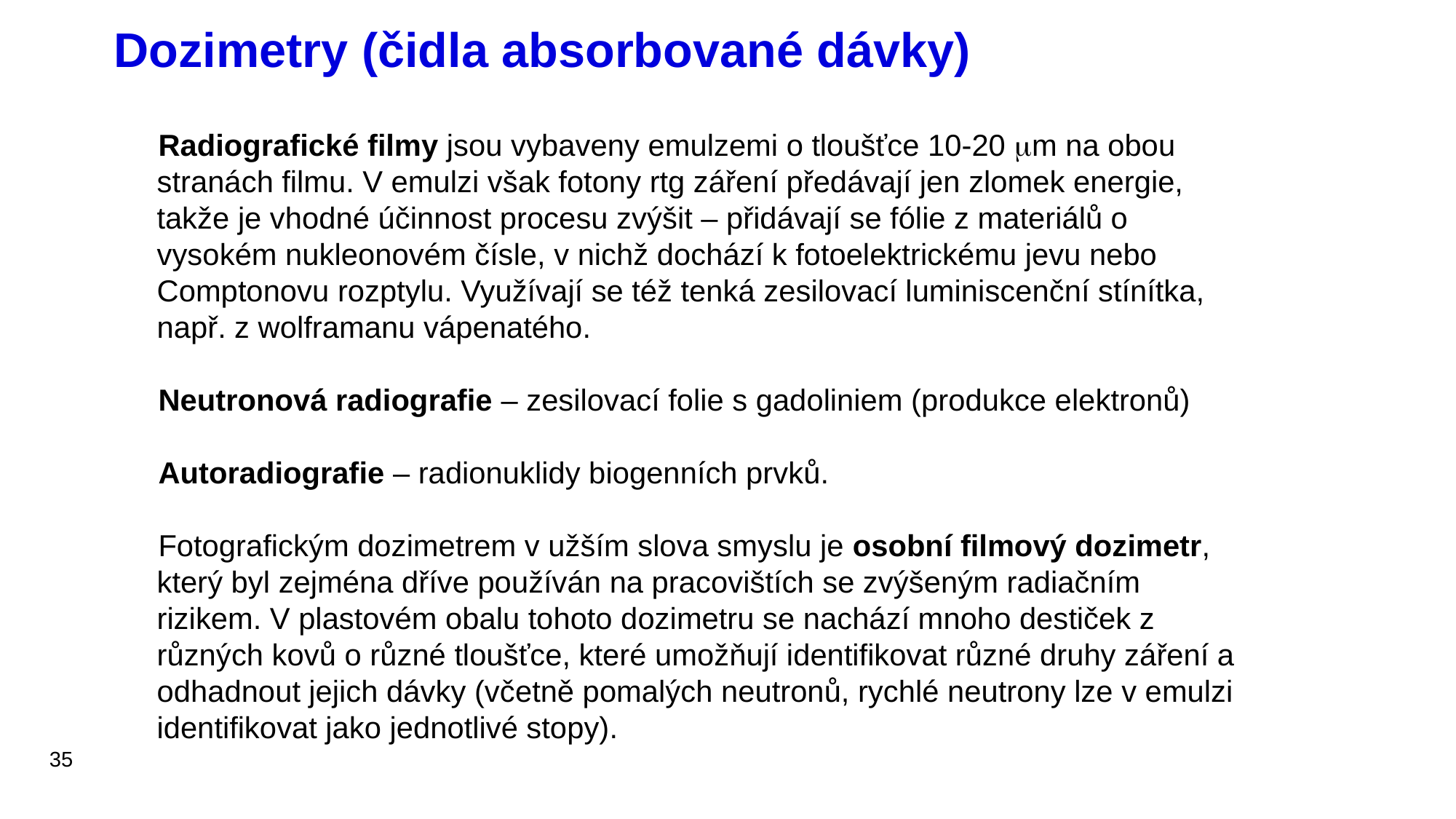

# Dozimetry (čidla absorbované dávky)
Radiografické filmy jsou vybaveny emulzemi o tloušťce 10-20 μm na obou stranách filmu. V emulzi však fotony rtg záření předávají jen zlomek energie, takže je vhodné účinnost procesu zvýšit – přidávají se fólie z materiálů o vysokém nukleonovém čísle, v nichž dochází k fotoelektrickému jevu nebo Comptonovu rozptylu. Využívají se též tenká zesilovací luminiscenční stínítka, např. z wolframanu vápenatého.

Neutronová radiografie – zesilovací folie s gadoliniem (produkce elektronů)

Autoradiografie – radionuklidy biogenních prvků.

Fotografickým dozimetrem v užším slova smyslu je osobní filmový dozimetr, který byl zejména dříve používán na pracovištích se zvýšeným radiačním rizikem. V plastovém obalu tohoto dozimetru se nachází mnoho destiček z různých kovů o různé tloušťce, které umožňují identifikovat různé druhy záření a odhadnout jejich dávky (včetně pomalých neutronů, rychlé neutrony lze v emulzi identifikovat jako jednotlivé stopy).
35